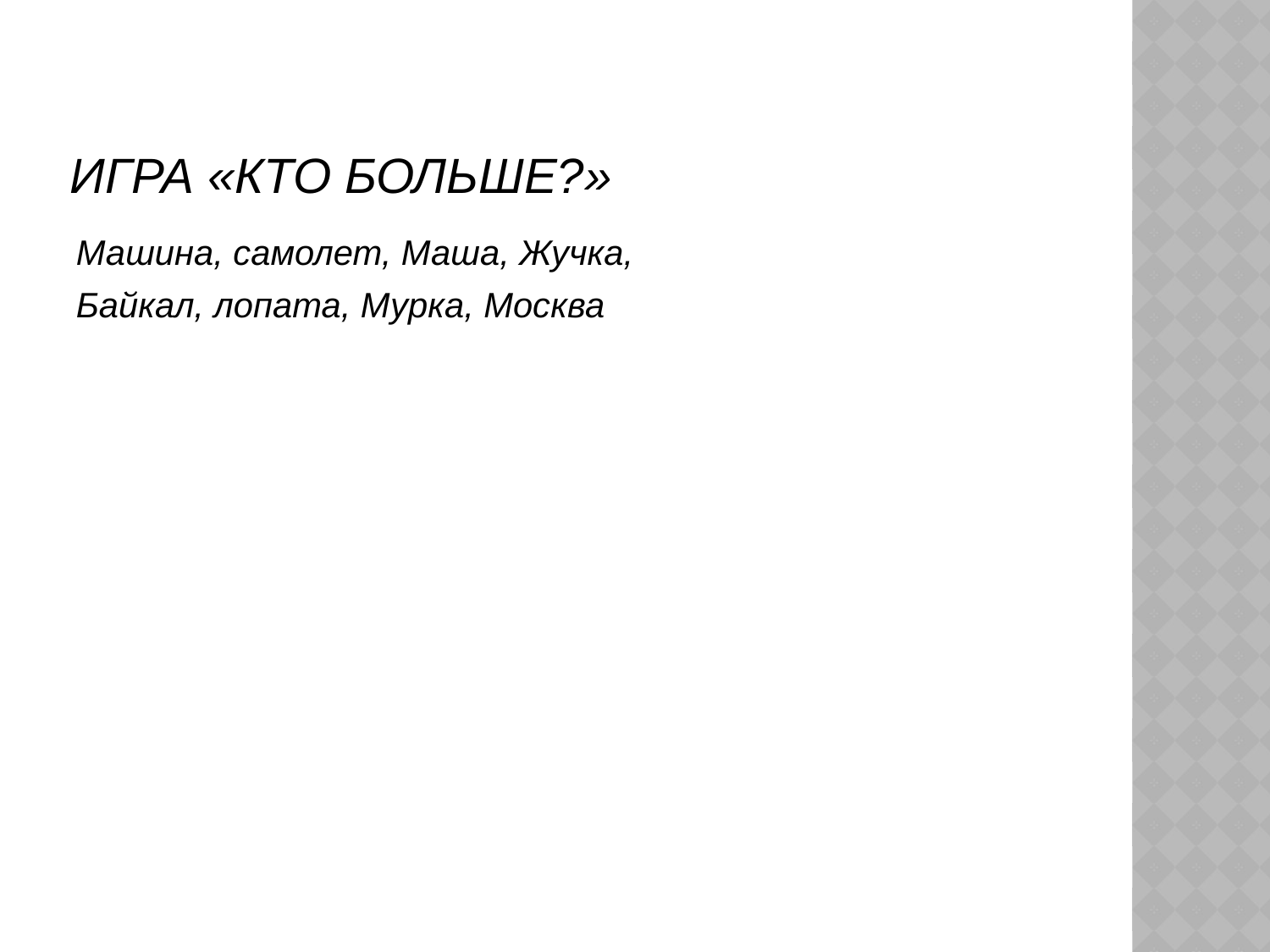

# Игра «Кто больше?»
Машина, самолет, Маша, Жучка,
Байкал, лопата, Мурка, Москва